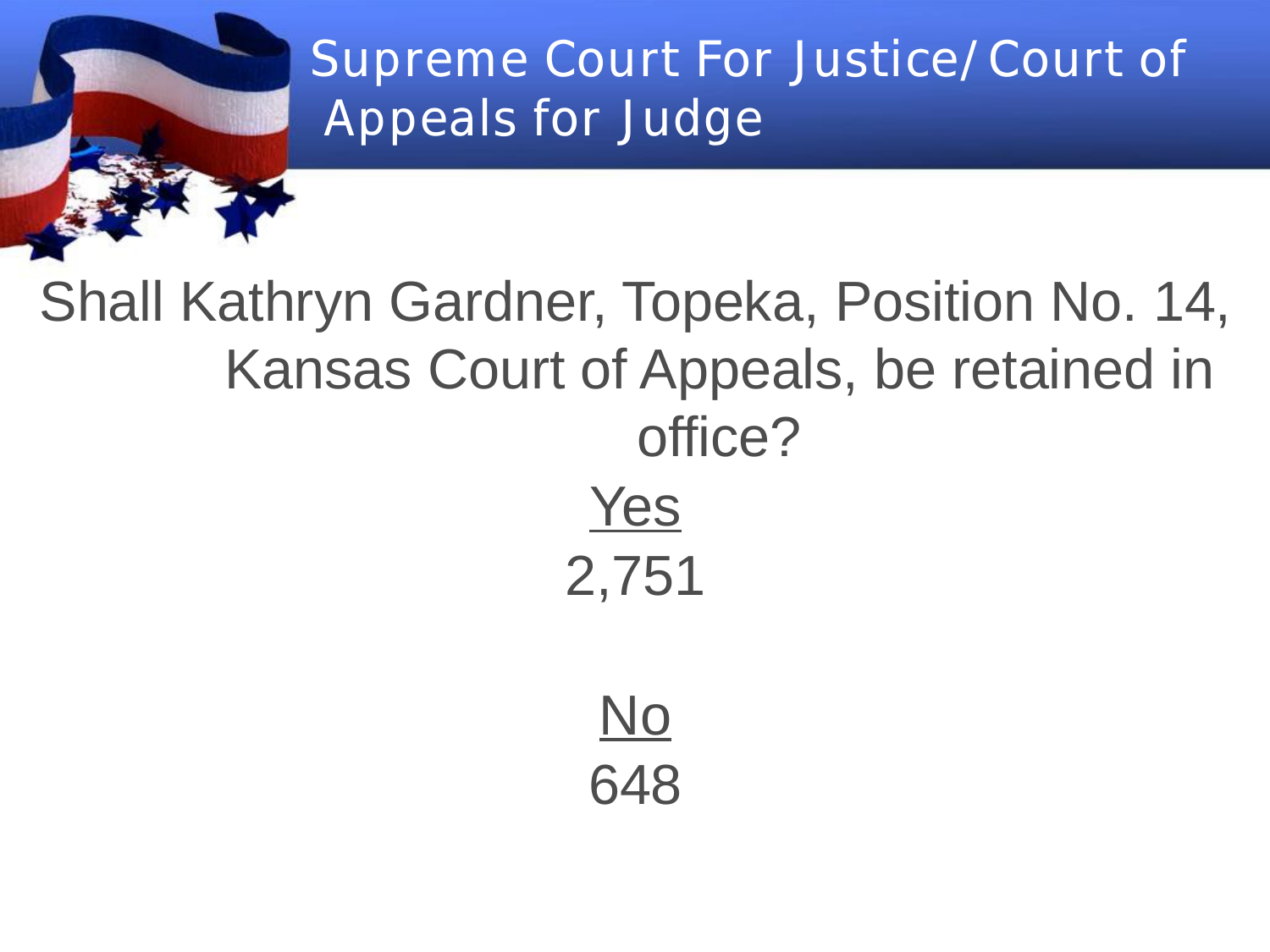

Supreme Court For Justice/Court of Appeals for Judge
Shall Kathryn Gardner, Topeka, Position No. 14, Kansas Court of Appeals, be retained in office?
Yes
2,751

No
648